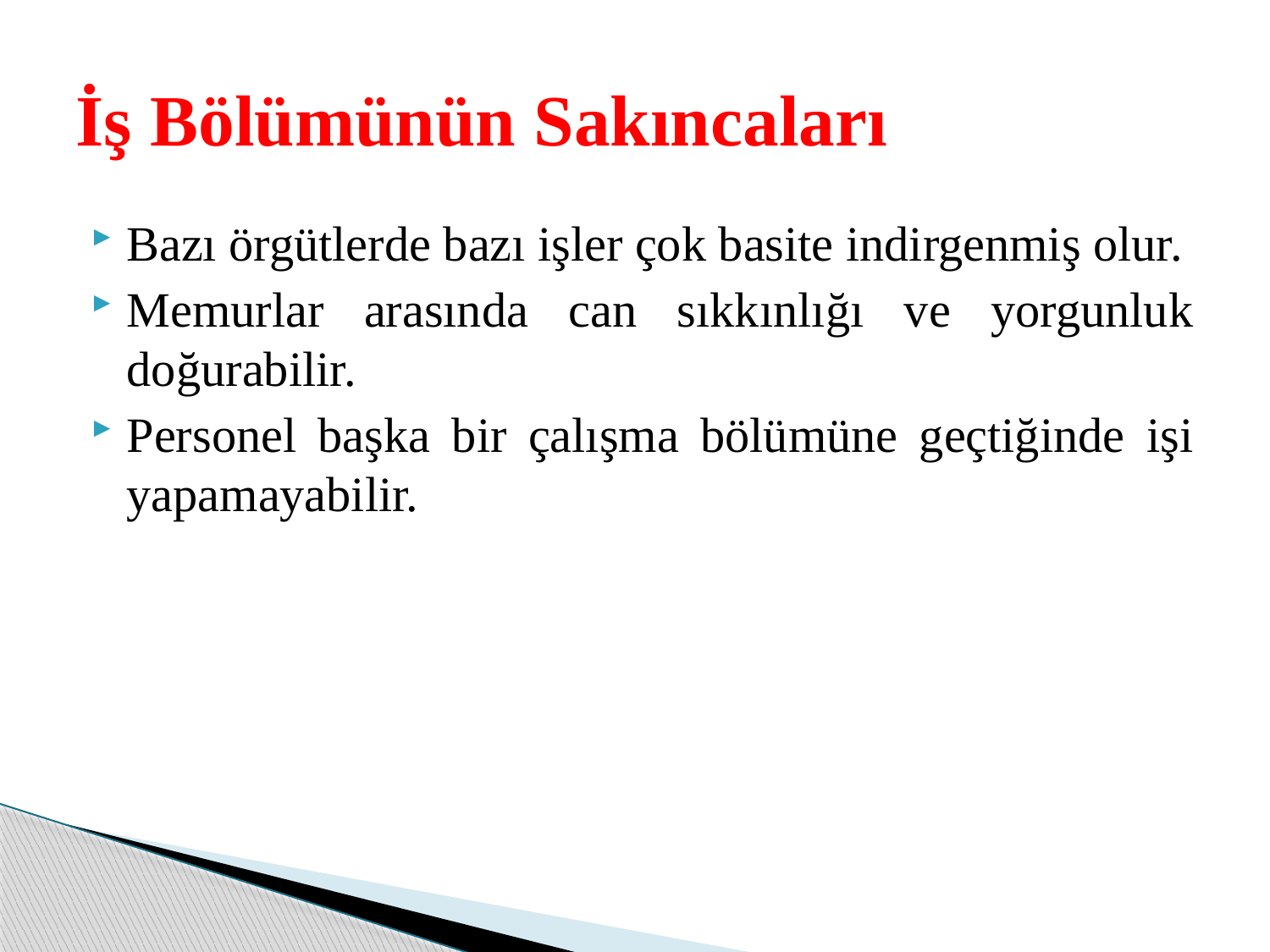

# İş Bölümünün Sakıncaları
Bazı örgütlerde bazı işler çok basite indirgenmiş olur.
Memurlar arasında can sıkkınlığı ve yorgunluk doğurabilir.
Personel başka bir çalışma bölümüne geçtiğinde işi yapamayabilir.